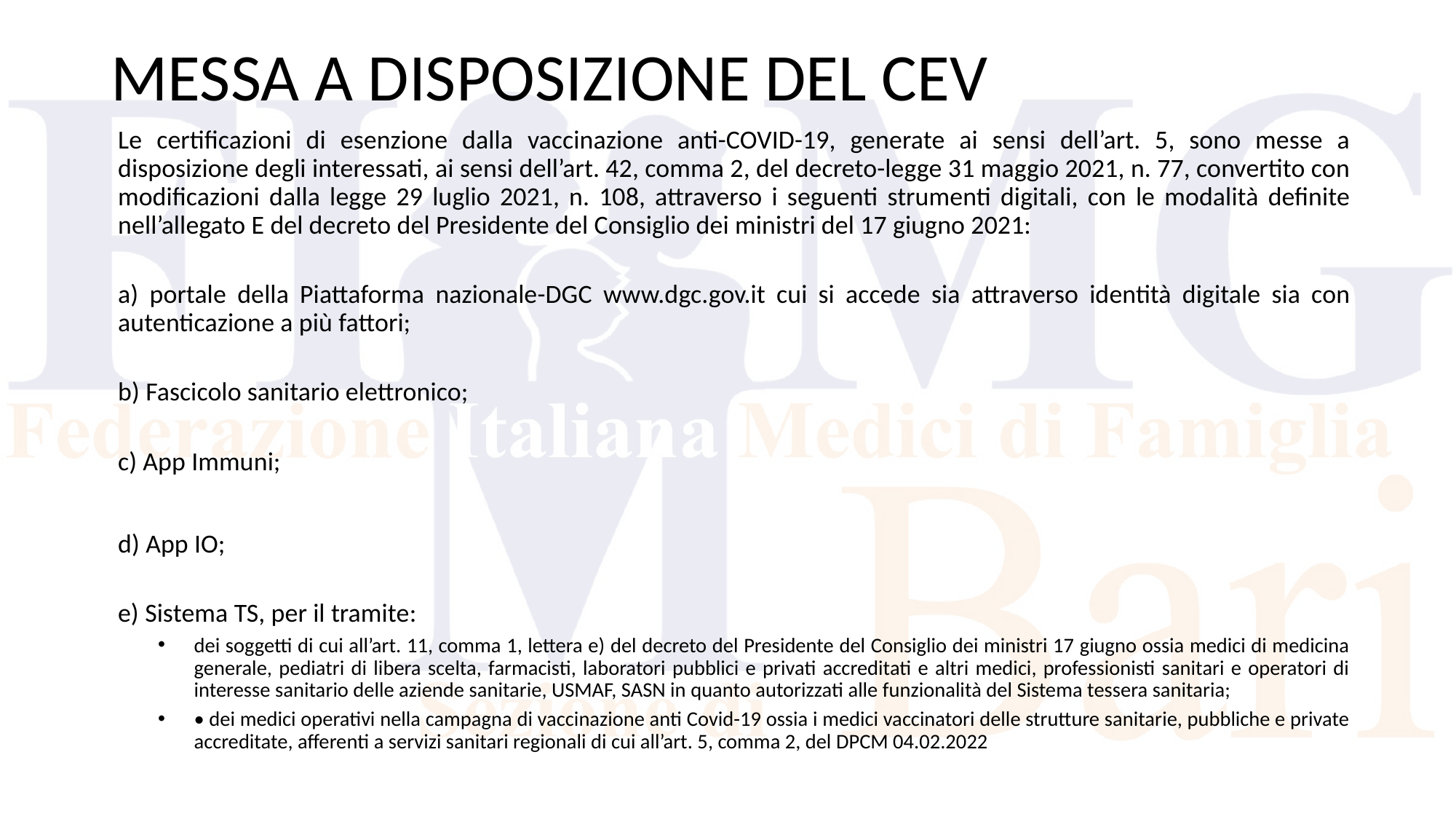

# MESSA A DISPOSIZIONE DEL CEV
Le certificazioni di esenzione dalla vaccinazione anti-COVID-19, generate ai sensi dell’art. 5, sono messe a disposizione degli interessati, ai sensi dell’art. 42, comma 2, del decreto-legge 31 maggio 2021, n. 77, convertito con modificazioni dalla legge 29 luglio 2021, n. 108, attraverso i seguenti strumenti digitali, con le modalità definite nell’allegato E del decreto del Presidente del Consiglio dei ministri del 17 giugno 2021:
a) portale della Piattaforma nazionale-DGC www.dgc.gov.it cui si accede sia attraverso identità digitale sia con autenticazione a più fattori;
b) Fascicolo sanitario elettronico;
c) App Immuni;

d) App IO;
e) Sistema TS, per il tramite:
dei soggetti di cui all’art. 11, comma 1, lettera e) del decreto del Presidente del Consiglio dei ministri 17 giugno ossia medici di medicina generale, pediatri di libera scelta, farmacisti, laboratori pubblici e privati accreditati e altri medici, professionisti sanitari e operatori di interesse sanitario delle aziende sanitarie, USMAF, SASN in quanto autorizzati alle funzionalità del Sistema tessera sanitaria;
• dei medici operativi nella campagna di vaccinazione anti Covid-19 ossia i medici vaccinatori delle strutture sanitarie, pubbliche e private accreditate, afferenti a servizi sanitari regionali di cui all’art. 5, comma 2, del DPCM 04.02.2022